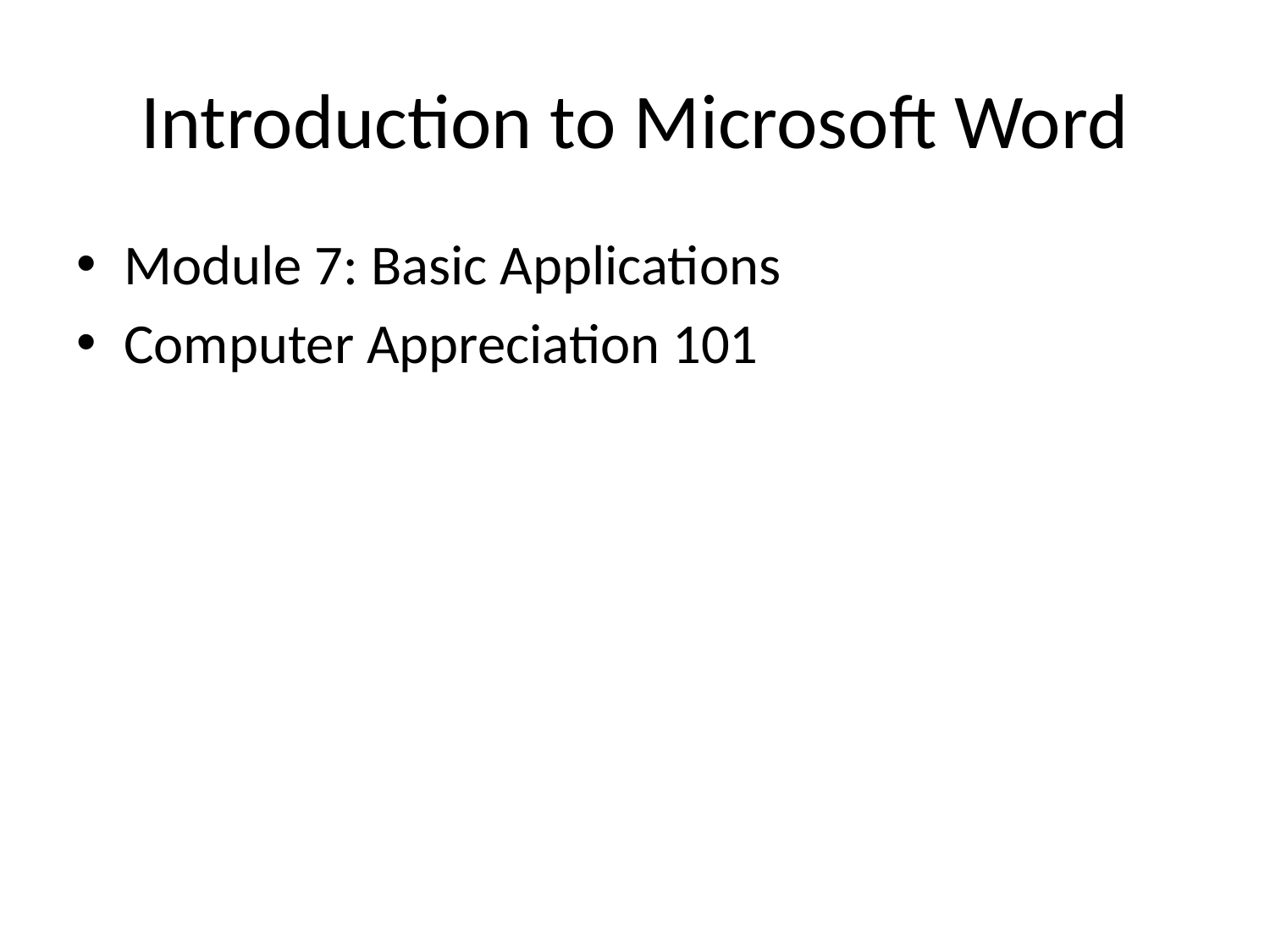

# Introduction to Microsoft Word
Module 7: Basic Applications
Computer Appreciation 101